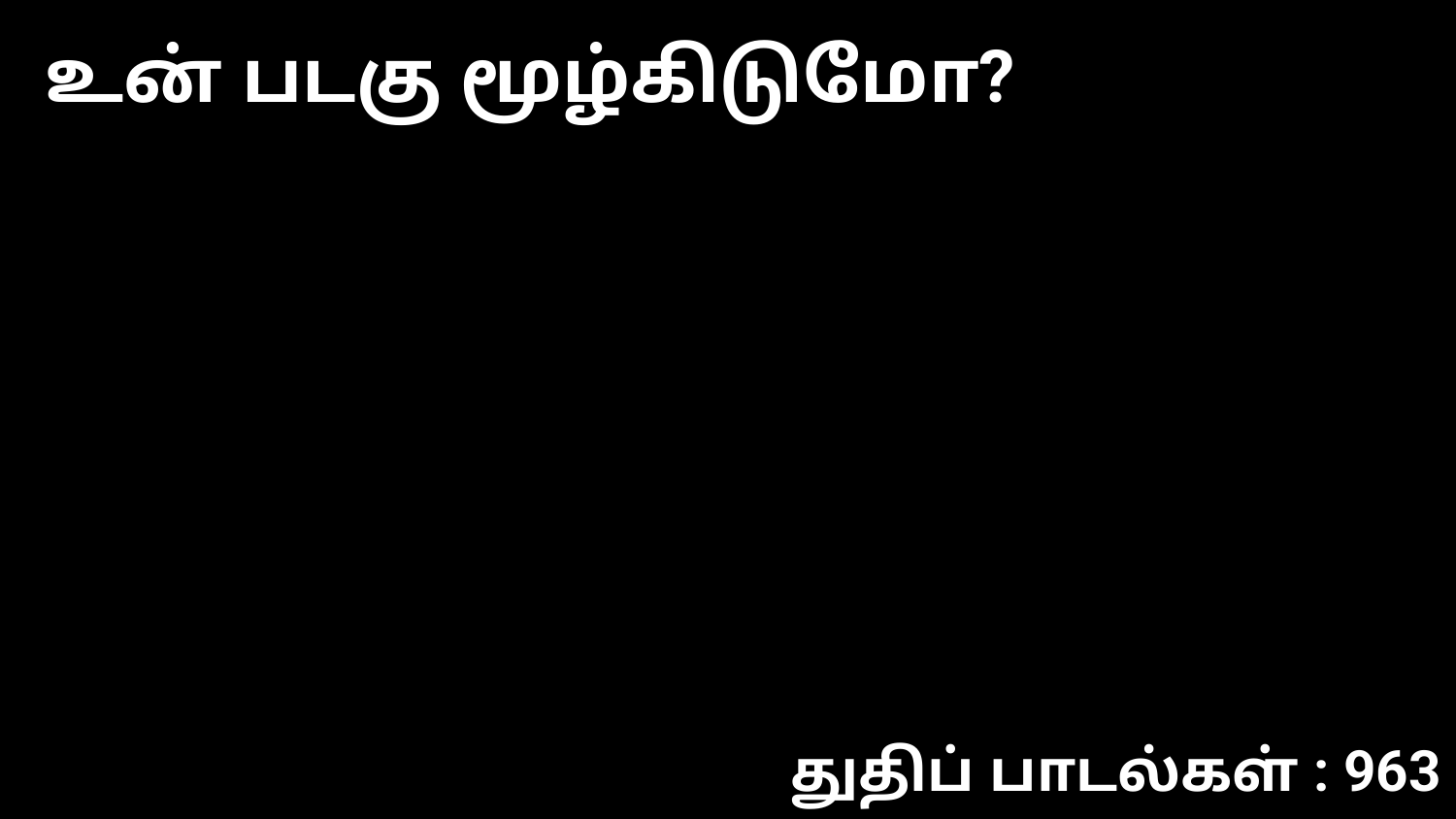

உன் படகு மூழ்கிடுமோ?
துதிப் பாடல்கள் : 963